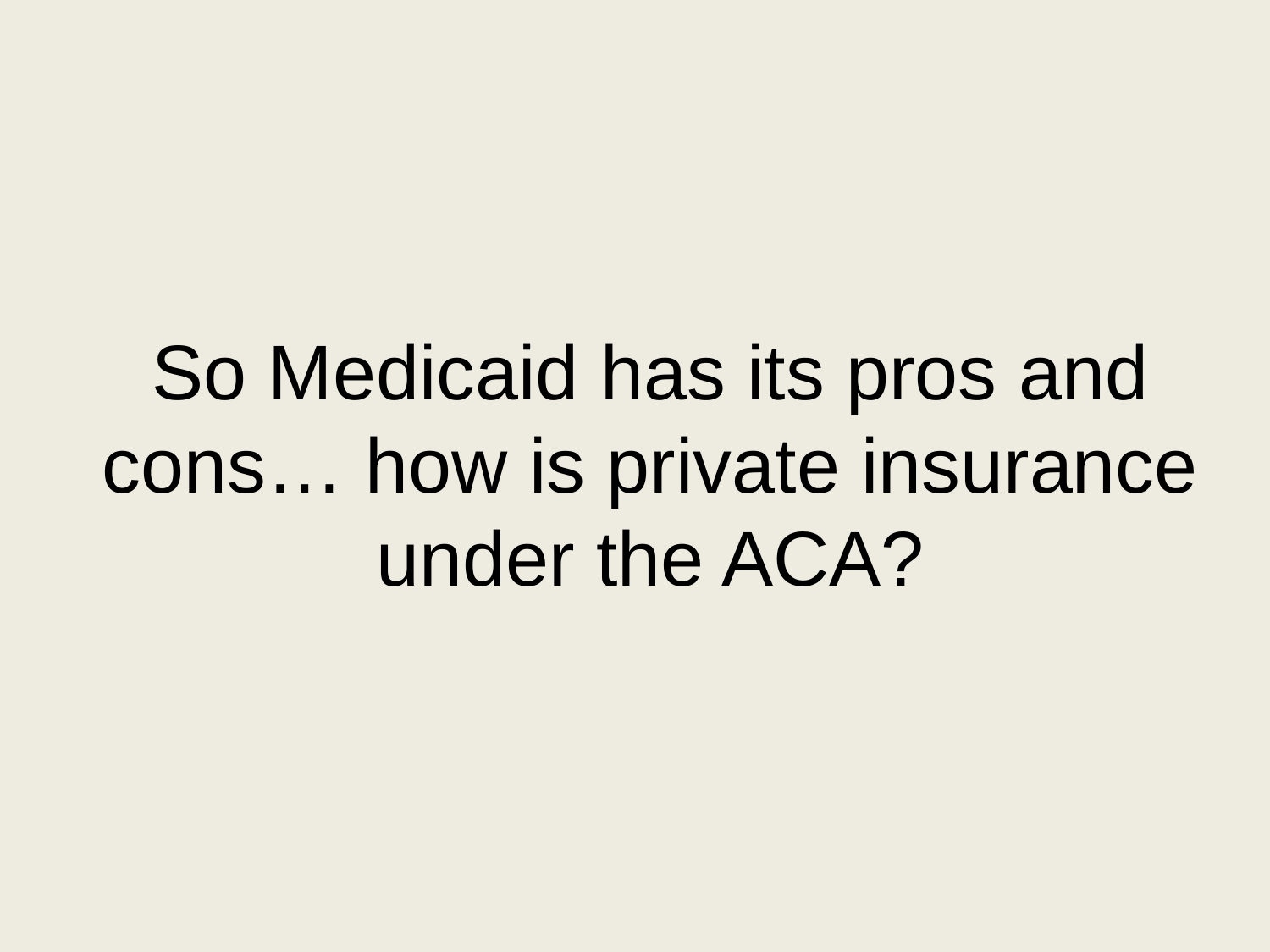

# So Medicaid has its pros and cons… how is private insurance under the ACA?